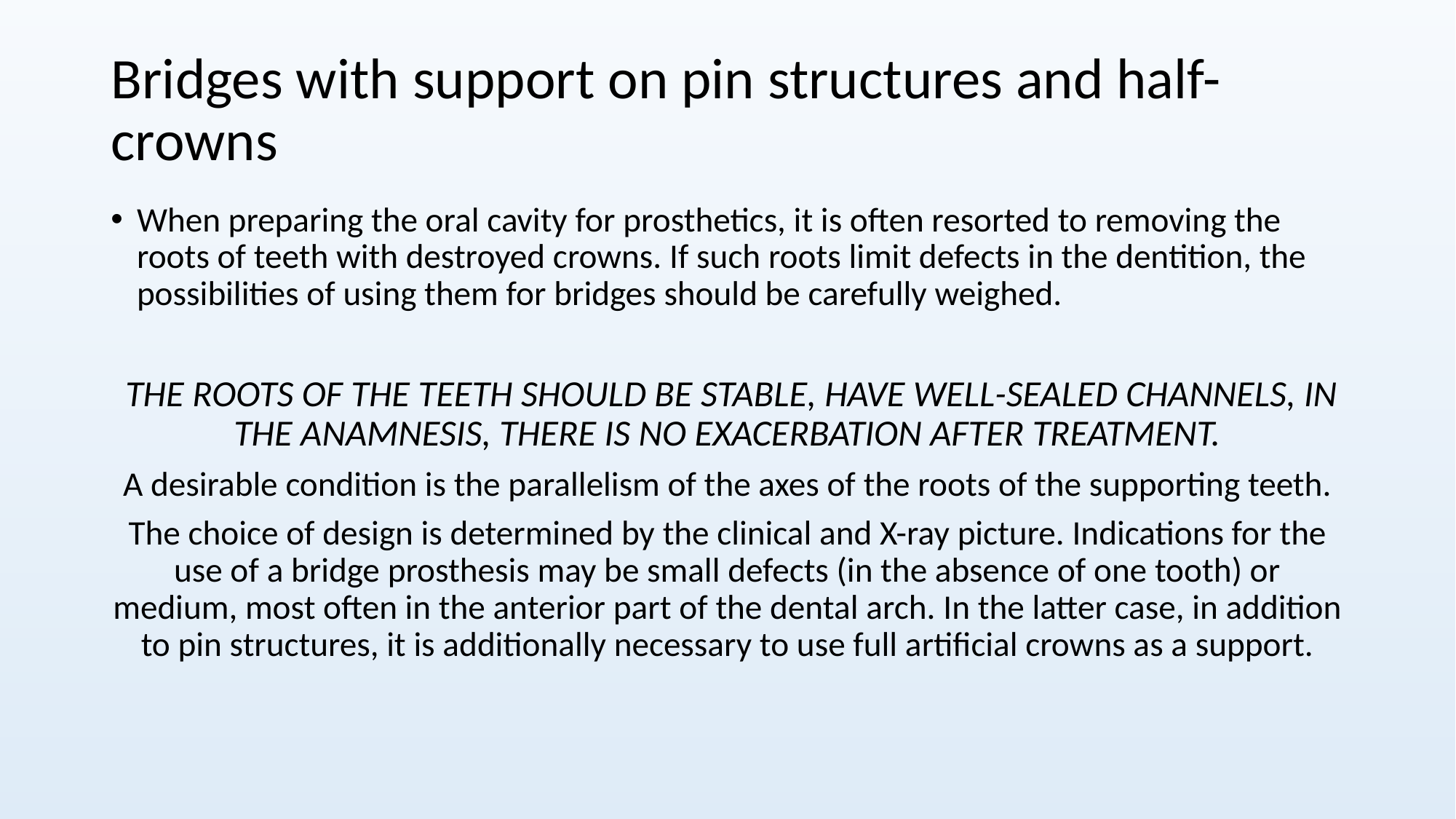

# Bridges with support on pin structures and half-crowns
When preparing the oral cavity for prosthetics, it is often resorted to removing the roots of teeth with destroyed crowns. If such roots limit defects in the dentition, the possibilities of using them for bridges should be carefully weighed.

 THE ROOTS OF THE TEETH SHOULD BE STABLE, HAVE WELL-SEALED CHANNELS, IN THE ANAMNESIS, THERE IS NO EXACERBATION AFTER TREATMENT.
A desirable condition is the parallelism of the axes of the roots of the supporting teeth.
The choice of design is determined by the clinical and X-ray picture. Indications for the use of a bridge prosthesis may be small defects (in the absence of one tooth) or medium, most often in the anterior part of the dental arch. In the latter case, in addition to pin structures, it is additionally necessary to use full artificial crowns as a support.